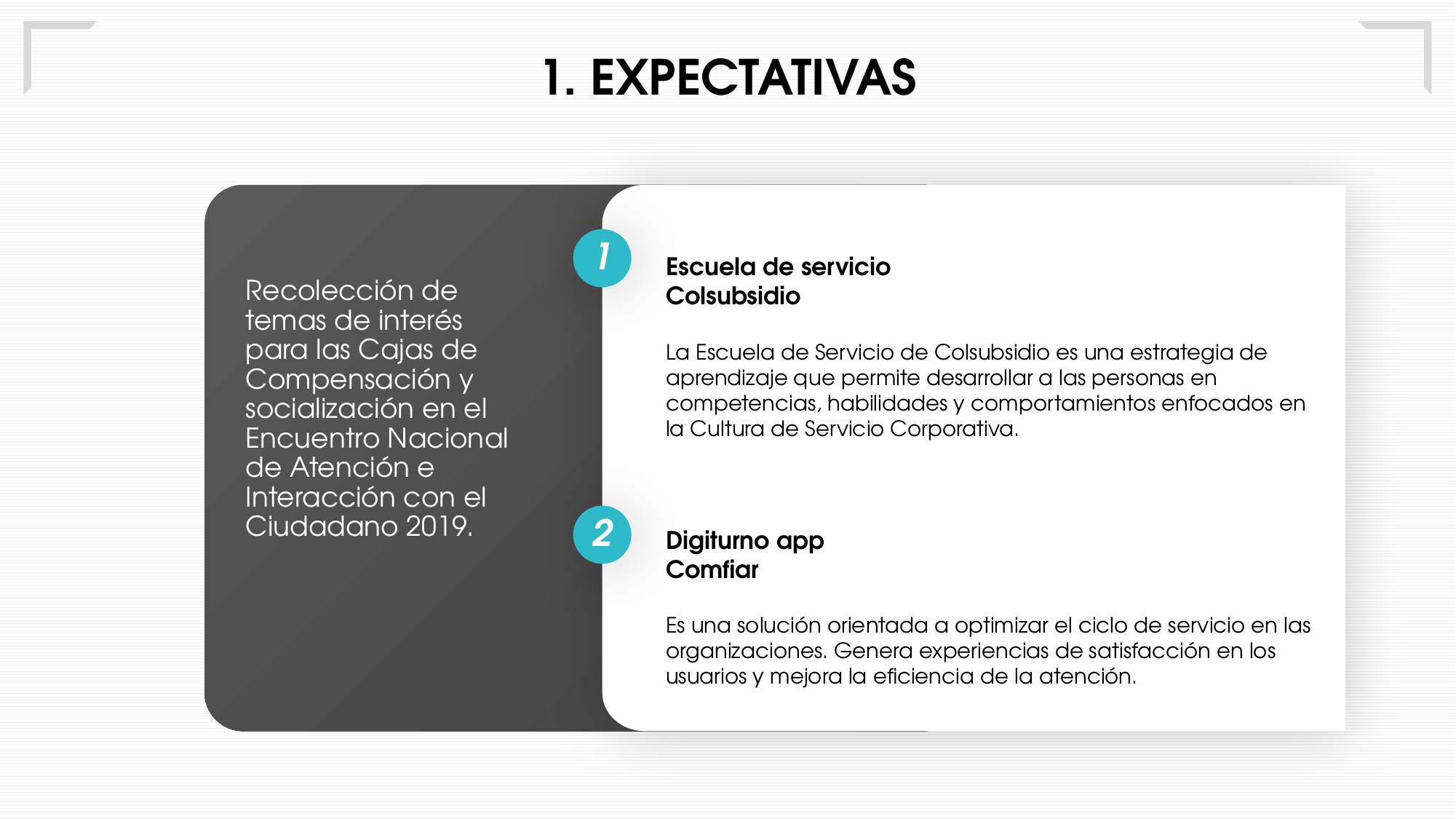

1. EXPECTATIVAS

1
Escuela de servicio
Colsubsidio

La Escuela de Servicio de Colsubsidio es una estrategia de aprendizaje que permite desarrollar a las personas en competencias, habilidades y comportamientos enfocados en la Cultura de Servicio Corporativa.
Recolección de temas de interés para las Cajas de Compensación y socialización en el Encuentro Nacional de Atención e
Interacción con el Ciudadano 2019.

2
Digiturno app
Comfiar

Es una solución orientada a optimizar el ciclo de servicio en las organizaciones. Genera experiencias de satisfacción en los usuarios y mejora la eficiencia de la atención.